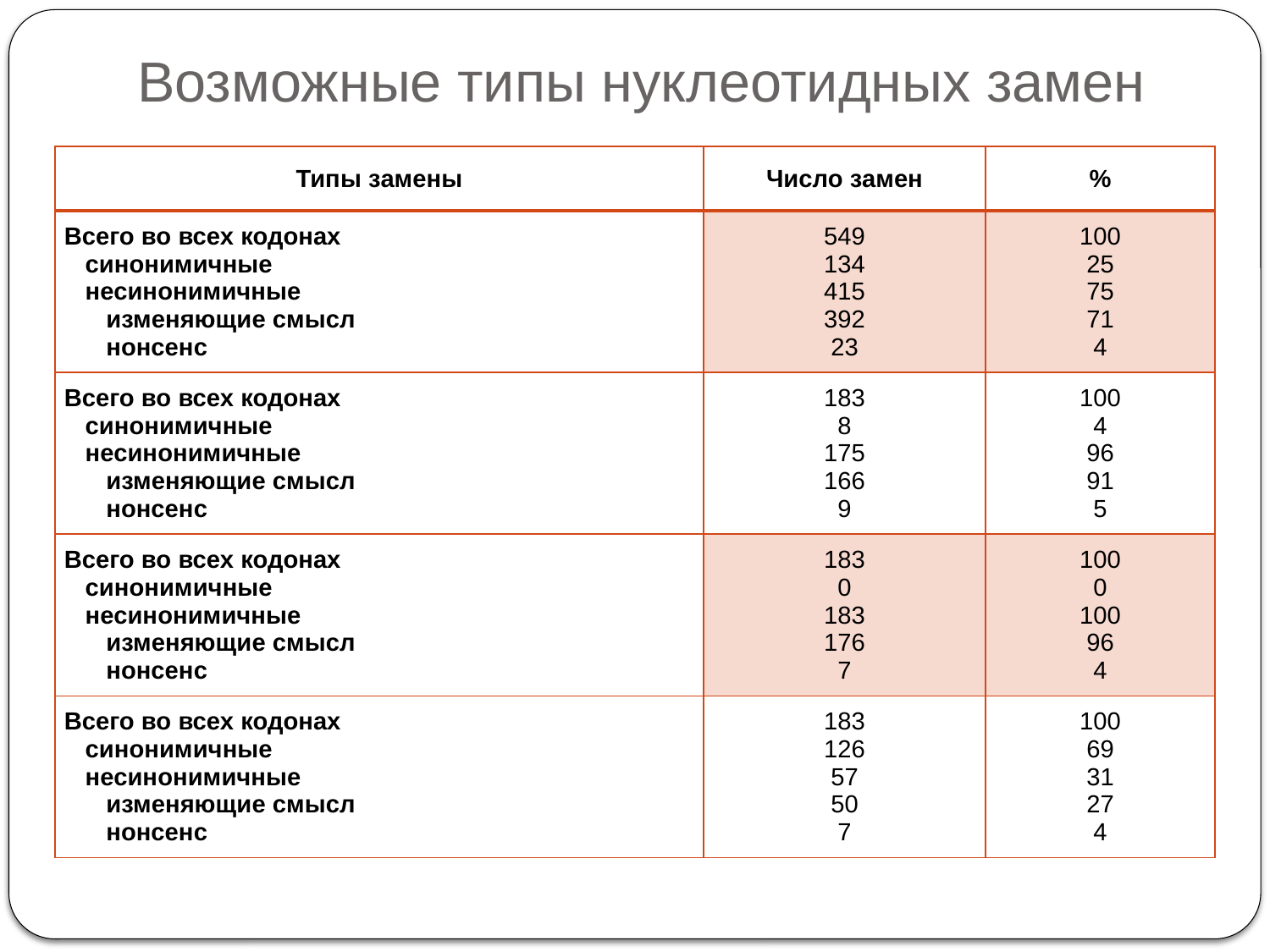

# Возможные типы нуклеотидных замен
| Типы замены | Число замен | % |
| --- | --- | --- |
| Всего во всех кодонах синонимичные несинонимичные изменяющие смысл нонсенс | 549 134 415 392 23 | 100 25 75 71 4 |
| Всего во всех кодонах синонимичные несинонимичные изменяющие смысл нонсенс | 183 8 175 166 9 | 100 4 96 91 5 |
| Всего во всех кодонах синонимичные несинонимичные изменяющие смысл нонсенс | 183 0 183 176 7 | 100 0 100 96 4 |
| Всего во всех кодонах синонимичные несинонимичные изменяющие смысл нонсенс | 183 126 57 50 7 | 100 69 31 27 4 |